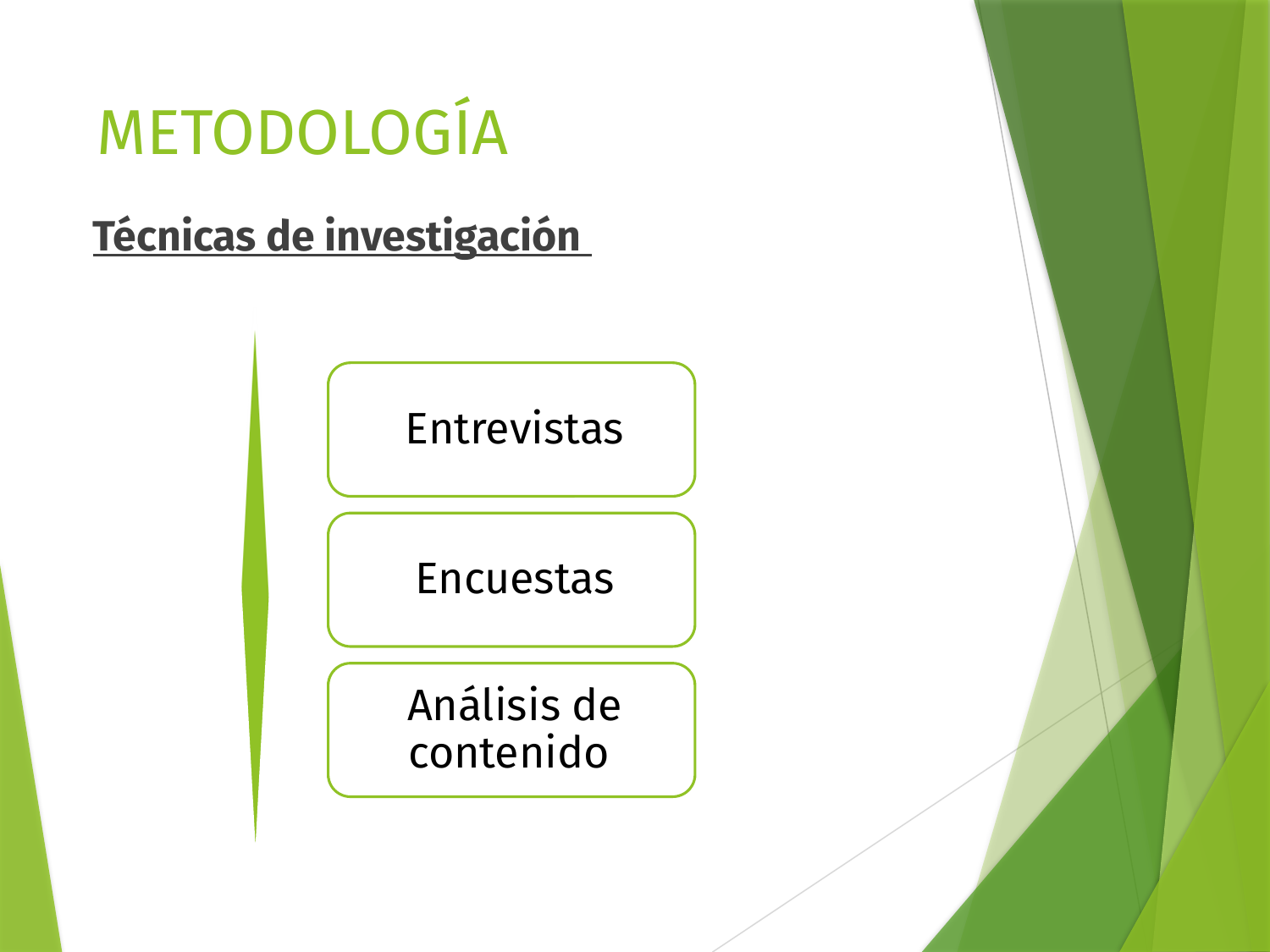

# METODOLOGÍA

Técnicas de investigación
Entrevistas
Encuestas
Análisis de contenido